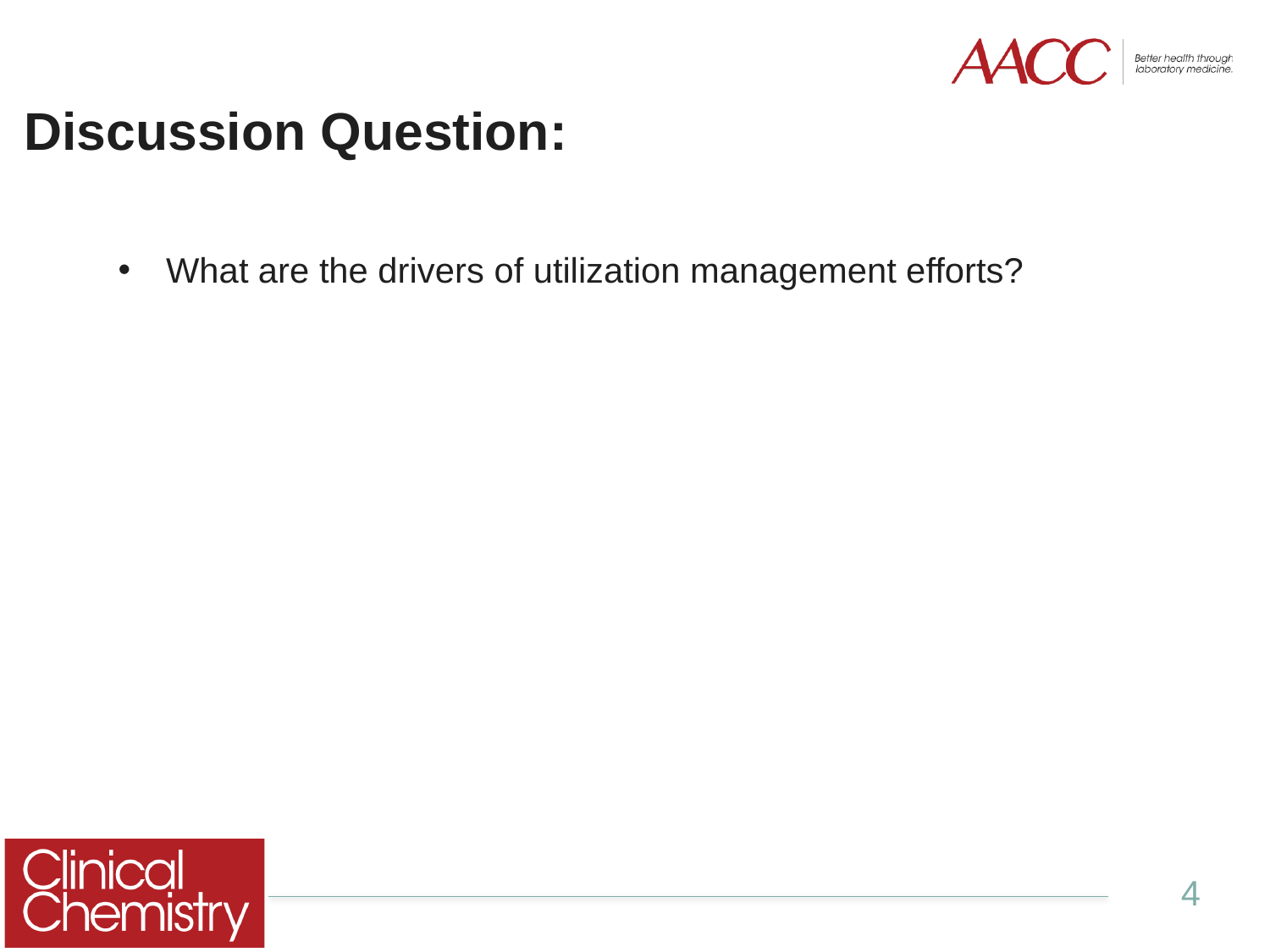

# Discussion Question:
What are the drivers of utilization management efforts?
4